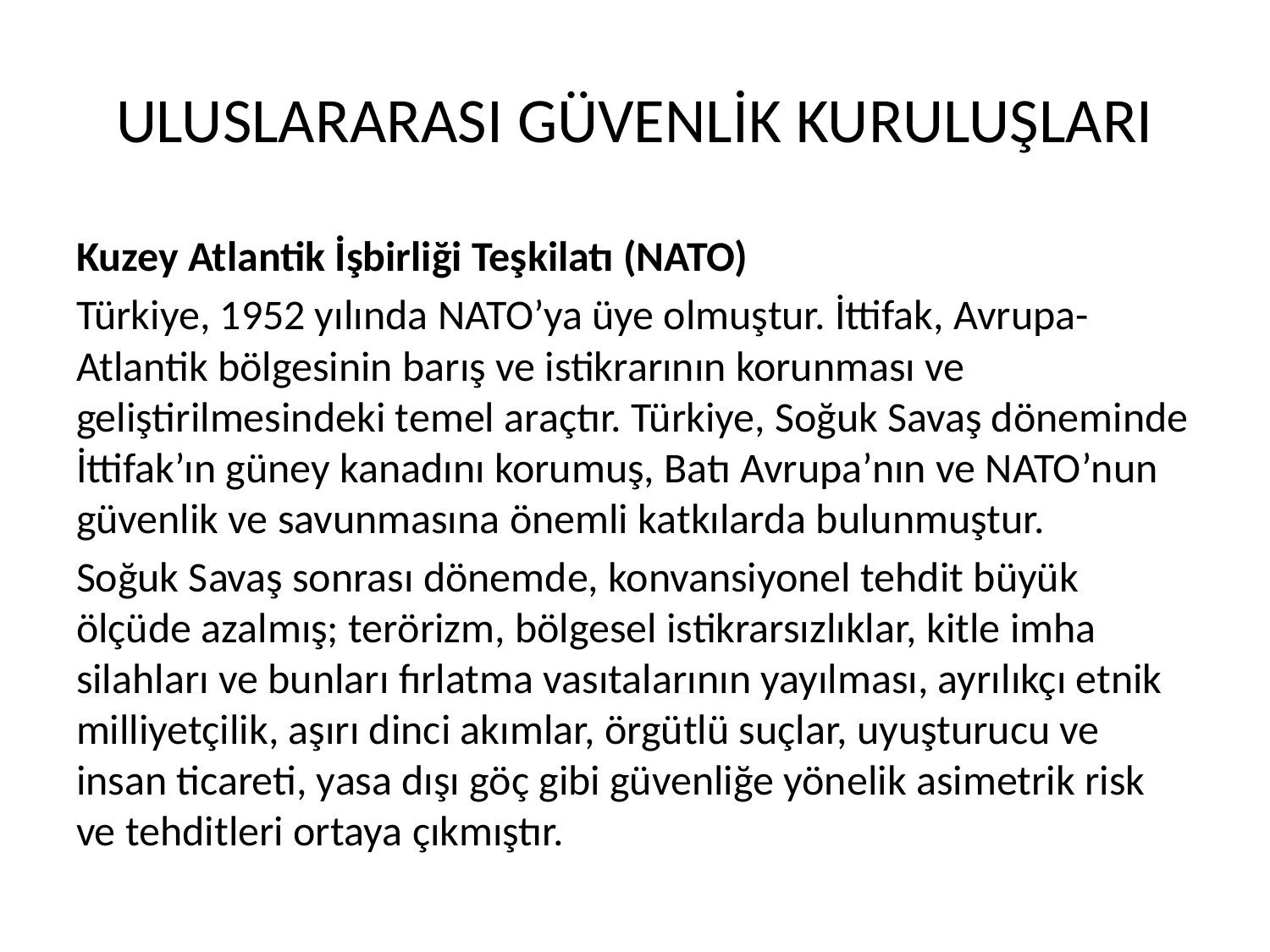

# ULUSLARARASI GÜVENLİK KURULUŞLARI
Kuzey Atlantik İşbirliği Teşkilatı (NATO)
Türkiye, 1952 yılında NATO’ya üye olmuştur. İttifak, Avrupa-Atlantik bölgesinin barış ve istikrarının korunması ve geliştirilmesindeki temel araçtır. Türkiye, Soğuk Savaş döneminde İttifak’ın güney kanadını korumuş, Batı Avrupa’nın ve NATO’nun güvenlik ve savunmasına önemli katkılarda bulunmuştur.
Soğuk Savaş sonrası dönemde, konvansiyonel tehdit büyük ölçüde azalmış; terörizm, bölgesel istikrarsızlıklar, kitle imha silahları ve bunları fırlatma vasıtalarının yayılması, ayrılıkçı etnik milliyetçilik, aşırı dinci akımlar, örgütlü suçlar, uyuşturucu ve insan ticareti, yasa dışı göç gibi güvenliğe yönelik asimetrik risk ve tehditleri ortaya çıkmıştır.